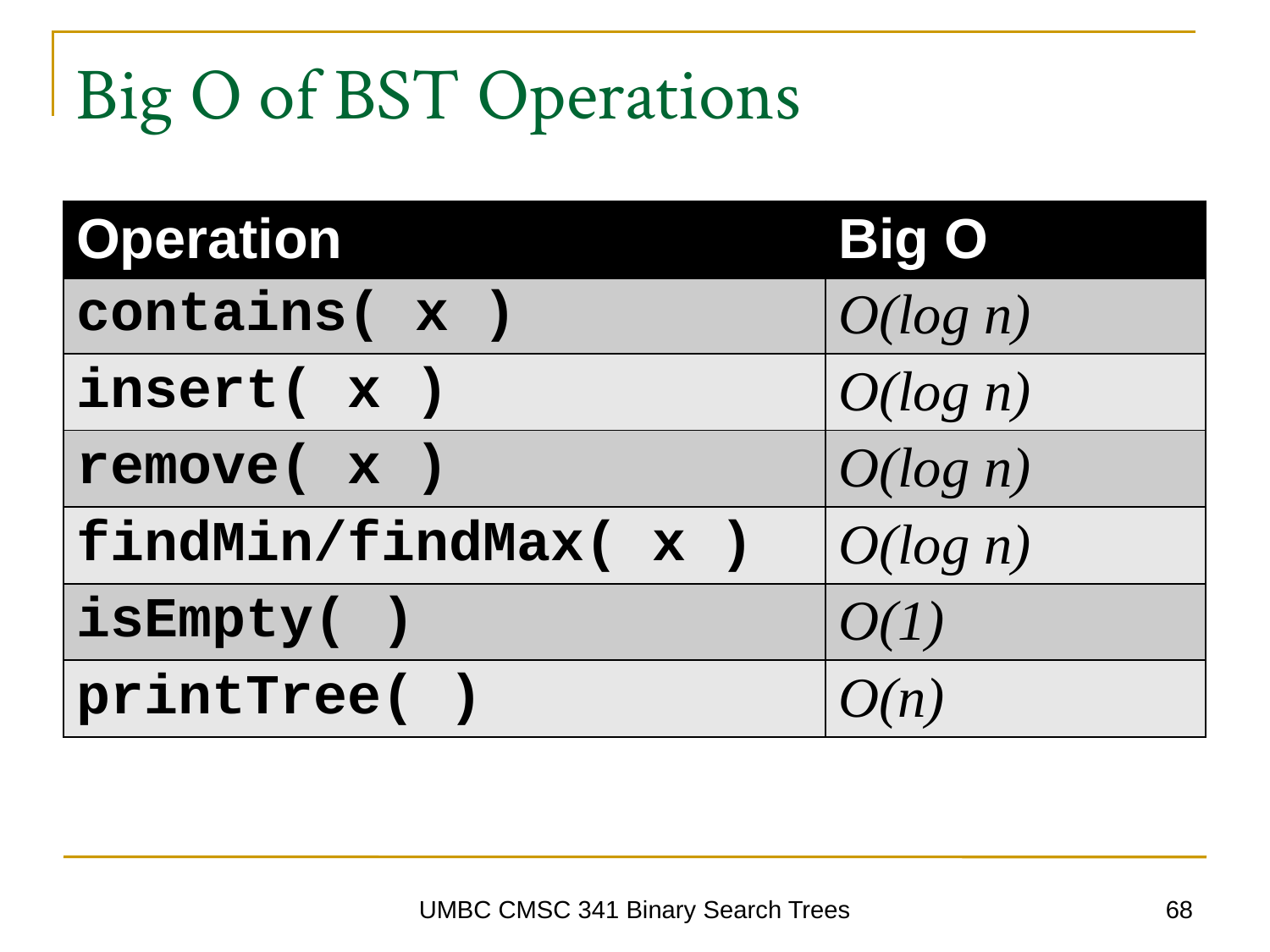

# Big O of BST Operations
| Operation | Big O |
| --- | --- |
| contains( x ) | O(log n) |
| insert( x ) | O(log n) |
| remove( x ) | O(log n) |
| findMin/findMax( x ) | O(log n) |
| isEmpty( ) | O(1) |
| printTree( ) | O(n) |
68
UMBC CMSC 341 Binary Search Trees